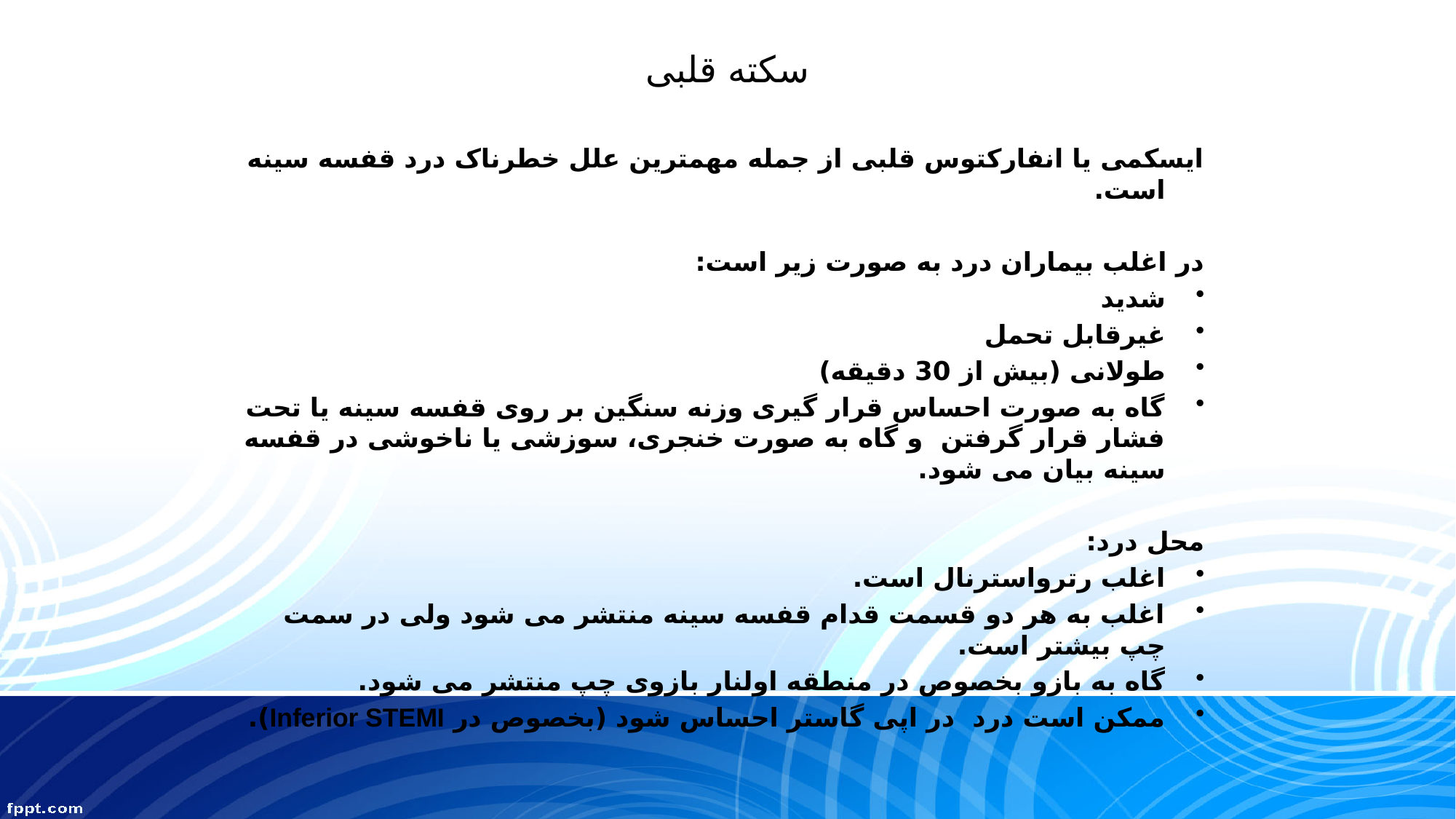

# سکته قلبی
ایسکمی یا انفارکتوس قلبی از جمله مهمترین علل خطرناک درد قفسه سینه است.

در اغلب بیماران درد به صورت زیر است:
شدید
غیرقابل تحمل
طولانی (بیش از 30 دقیقه)
گاه به صورت احساس قرار گیری وزنه سنگین بر روی قفسه سینه یا تحت فشار قرار گرفتن  و گاه به صورت خنجری، سوزشی یا ناخوشی در قفسه سینه بیان می شود.

محل درد:
اغلب رترواسترنال است.
اغلب به هر دو قسمت قدام قفسه سینه منتشر می شود ولی در سمت چپ بیشتر است.
گاه به بازو بخصوص در منطقه اولنار بازوی چپ منتشر می شود.
ممکن است درد  در اپی گاستر احساس شود (بخصوص در Inferior STEMI).